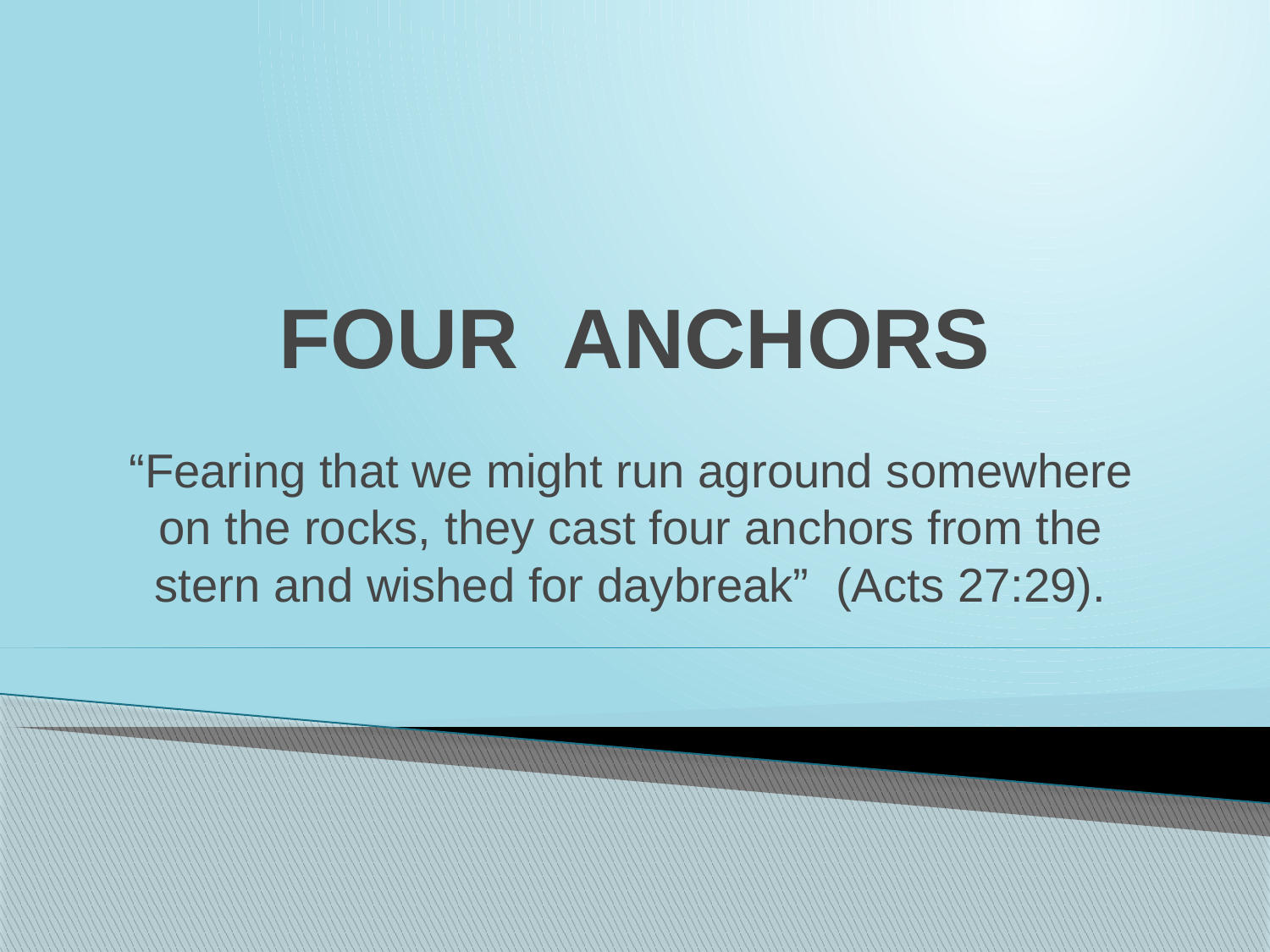

# FOUR  ANCHORS
“Fearing that we might run aground somewhere on the rocks, they cast four anchors from the stern and wished for daybreak”  (Acts 27:29).